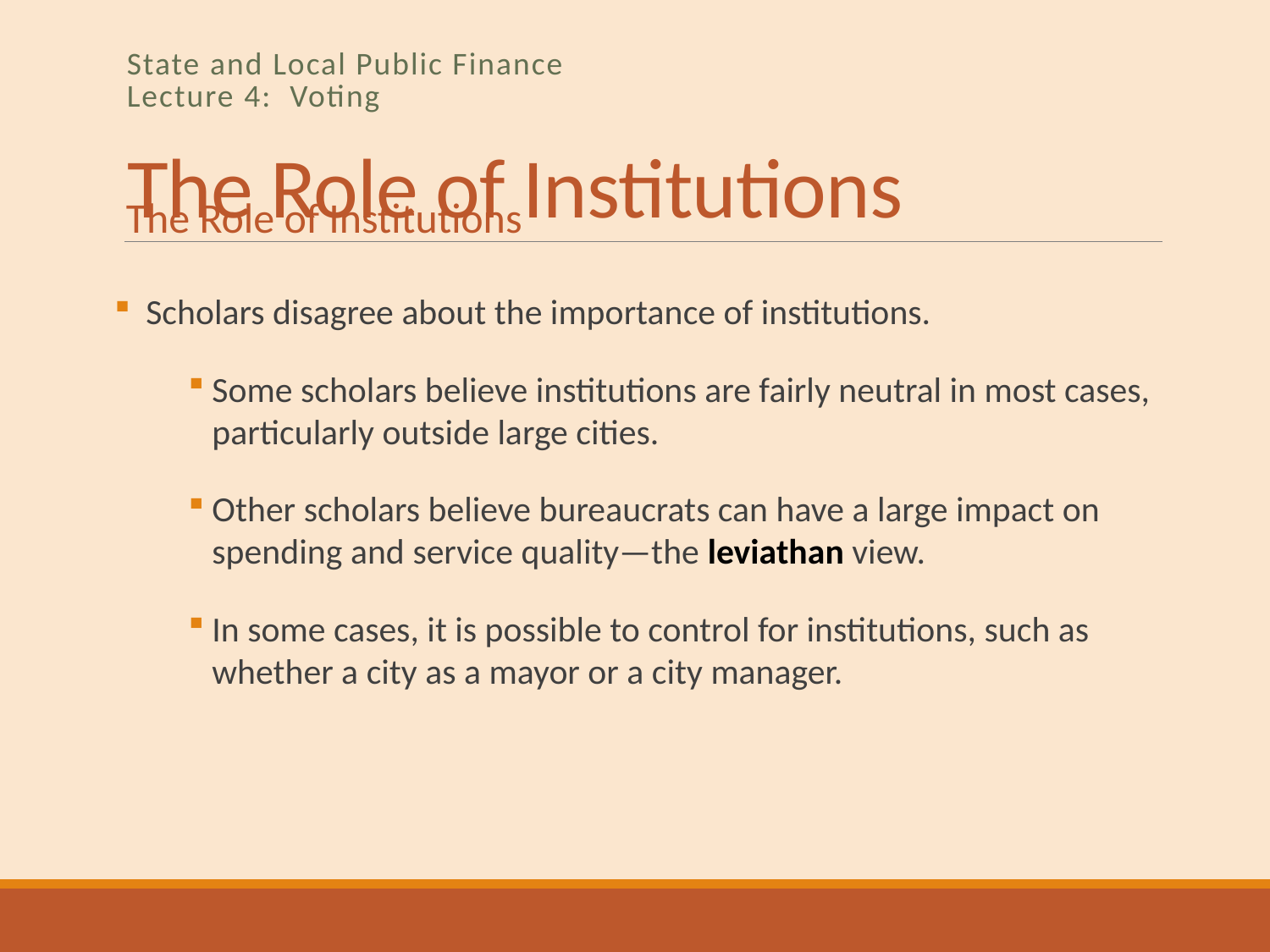

# The Role of Institutions
State and Local Public Finance
Lecture 4:  Voting
The Role of Institutions
Scholars disagree about the importance of institutions.
Some scholars believe institutions are fairly neutral in most cases, particularly outside large cities.
Other scholars believe bureaucrats can have a large impact on spending and service quality—the leviathan view.
In some cases, it is possible to control for institutions, such as whether a city as a mayor or a city manager.